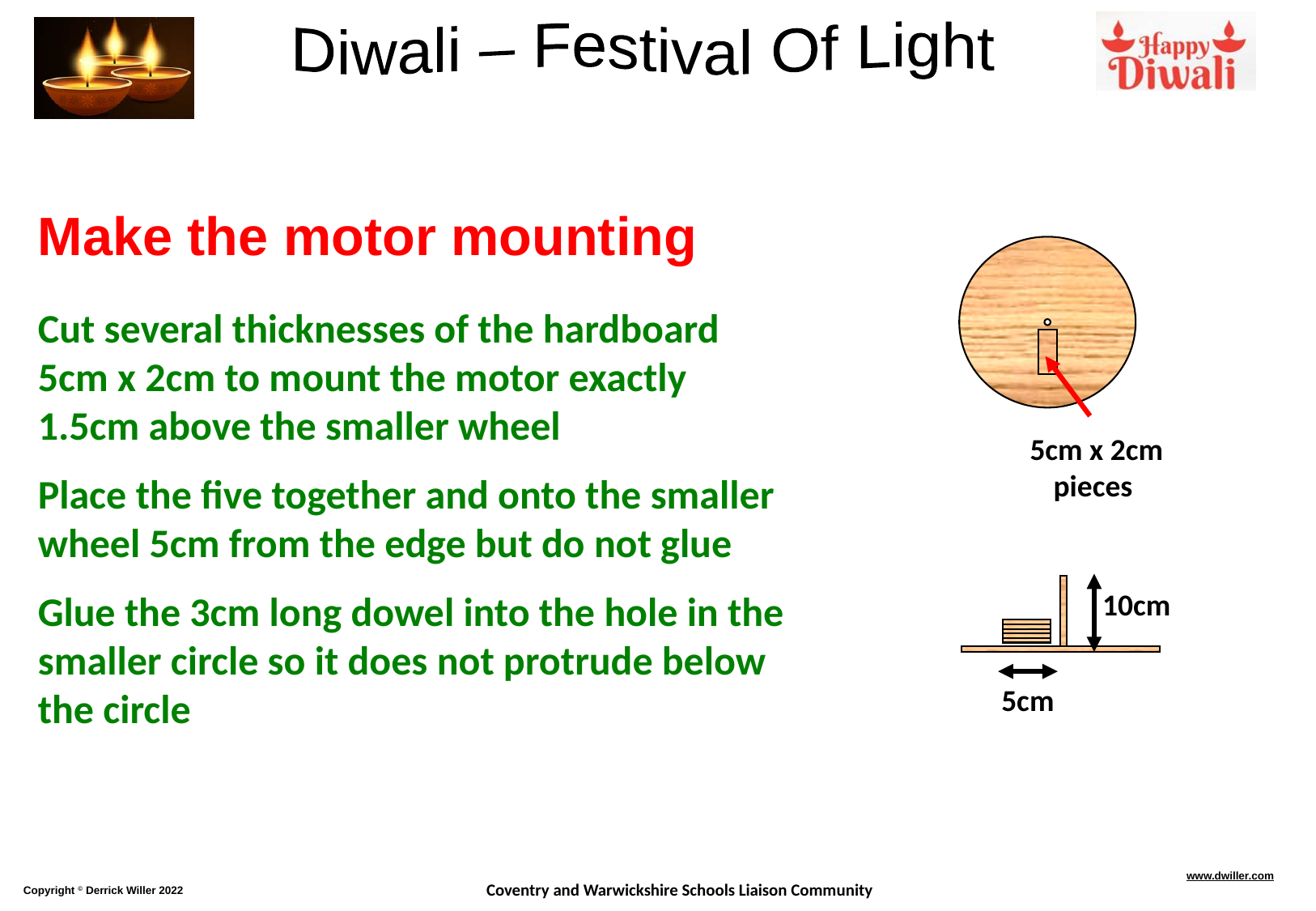

Make the motor mounting

Cut several thicknesses of the hardboard 5cm x 2cm to mount the motor exactly 1.5cm above the smaller wheel
Place the five together and onto the smaller wheel 5cm from the edge but do not glue
Glue the 3cm long dowel into the hole in the smaller circle so it does not protrude below the circle

 5cm x 2cm pieces

10cm

5cm